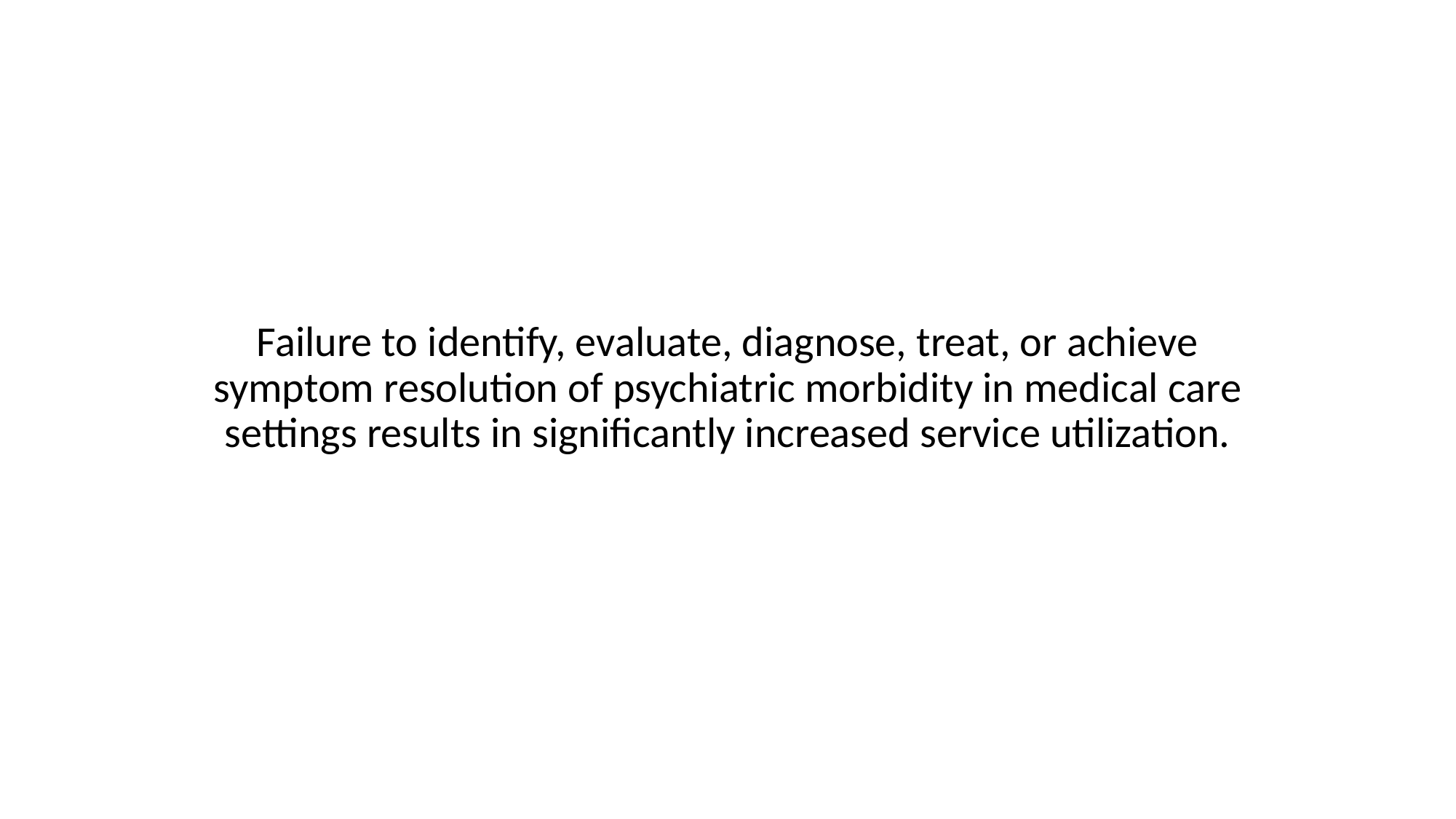

# Failure to identify, evaluate, diagnose, treat, or achieve symptom resolution of psychiatric morbidity in medical care settings results in significantly increased service utilization.